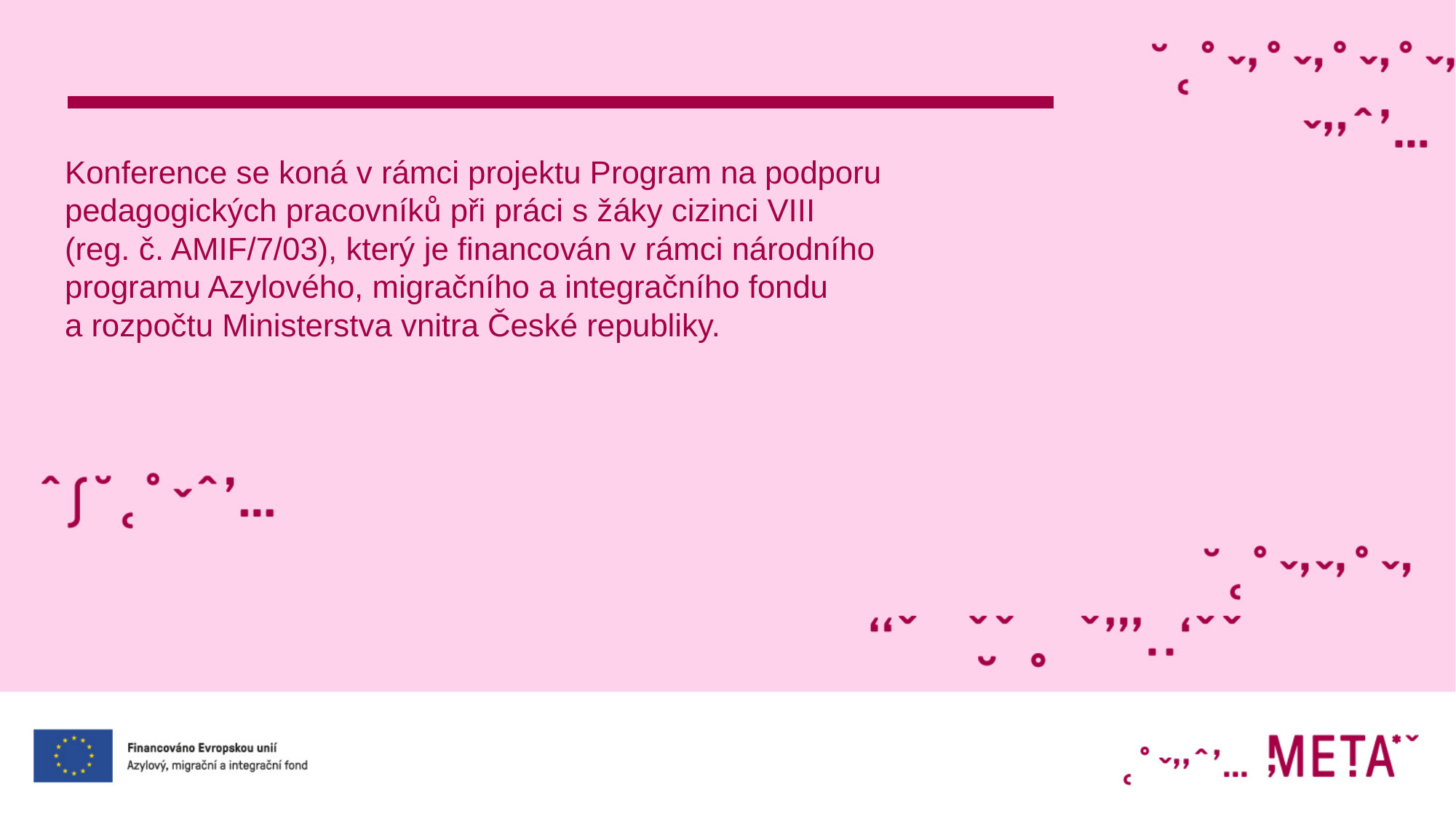

Konference se koná v rámci projektu Program na podporu pedagogických pracovníků při práci s žáky cizinci VIII
(reg. č. AMIF/7/03), který je financován v rámci národního programu Azylového, migračního a integračního fondu
a rozpočtu Ministerstva vnitra České republiky.